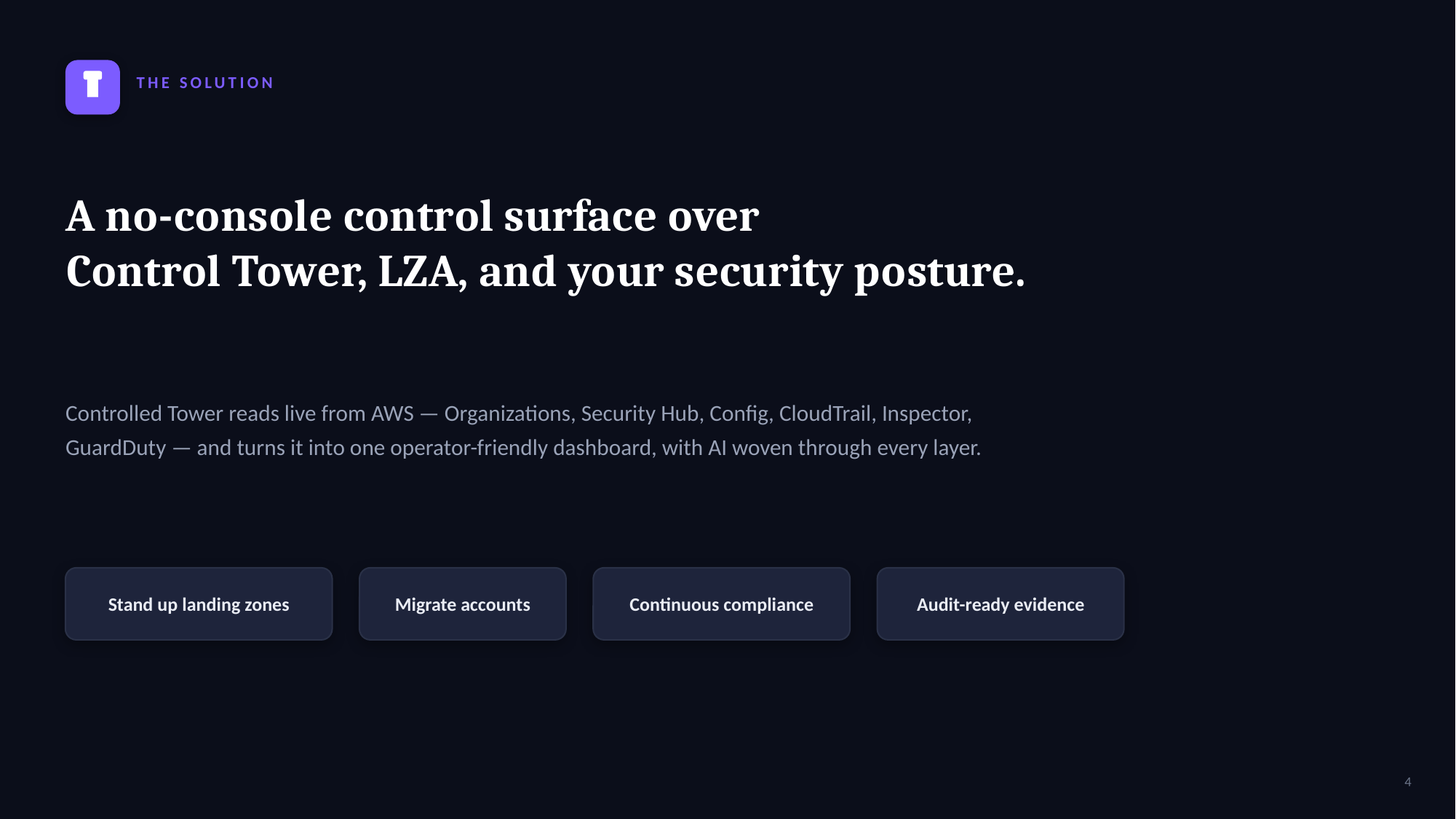

THE SOLUTION

A no-console control surface over
Control Tower, LZA, and your security posture.
Controlled Tower reads live from AWS — Organizations, Security Hub, Config, CloudTrail, Inspector, GuardDuty — and turns it into one operator-friendly dashboard, with AI woven through every layer.

Stand up landing zones

Migrate accounts

Continuous compliance

Audit-ready evidence
4